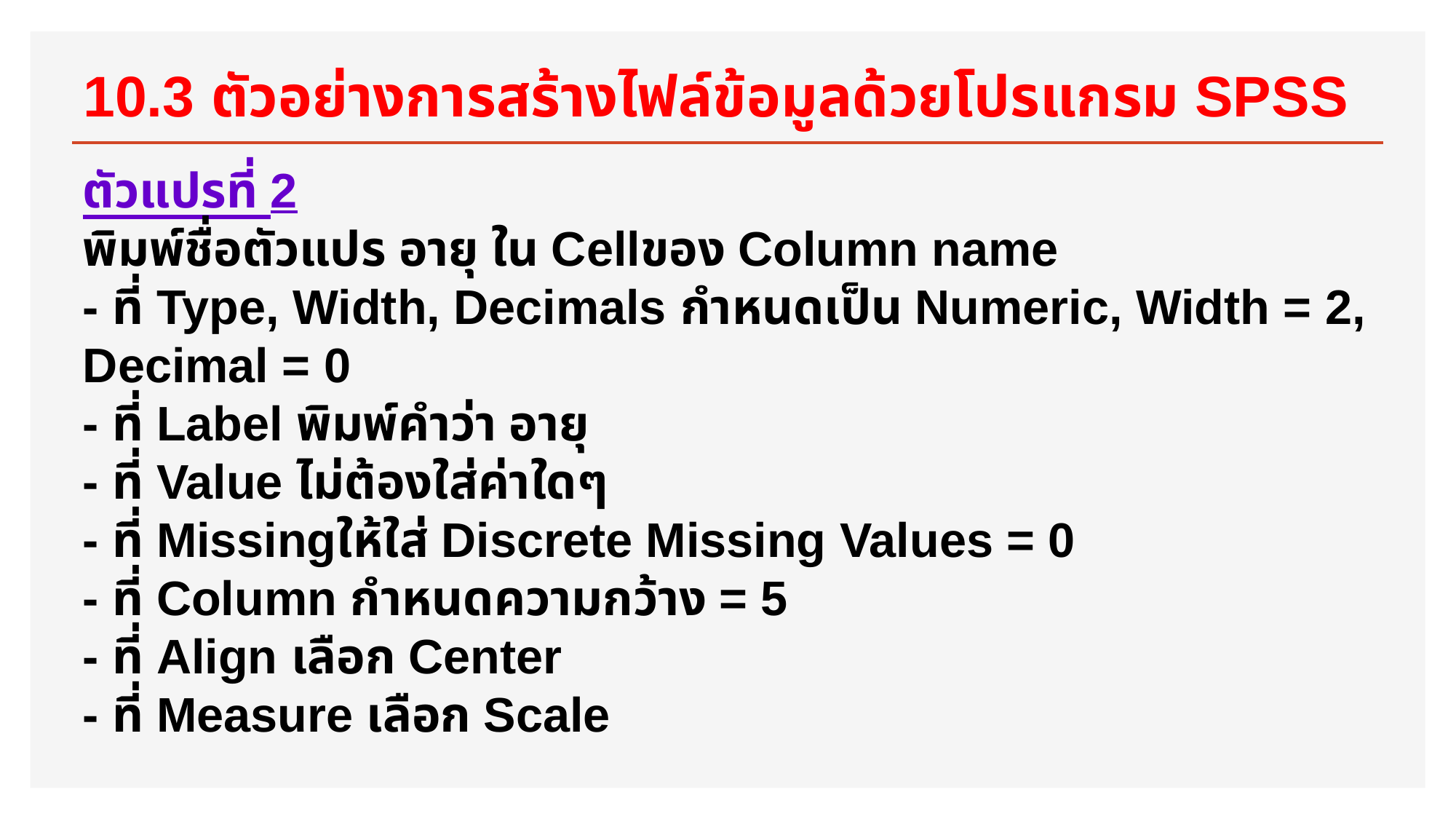

# 10.3 ตัวอย่างการสร้างไฟล์ข้อมูลด้วยโปรแกรม SPSS
ตัวแปรที่ 2
พิมพ์ชื่อตัวแปร อายุ ใน Cellของ Column name
- ที่ Type, Width, Decimals กำหนดเป็น Numeric, Width = 2, Decimal = 0
- ที่ Label พิมพ์คำว่า อายุ
- ที่ Value ไม่ต้องใส่ค่าใดๆ
- ที่ Missingให้ใส่ Discrete Missing Values = 0
- ที่ Column กำหนดความกว้าง = 5
- ที่ Align เลือก Center
- ที่ Measure เลือก Scale